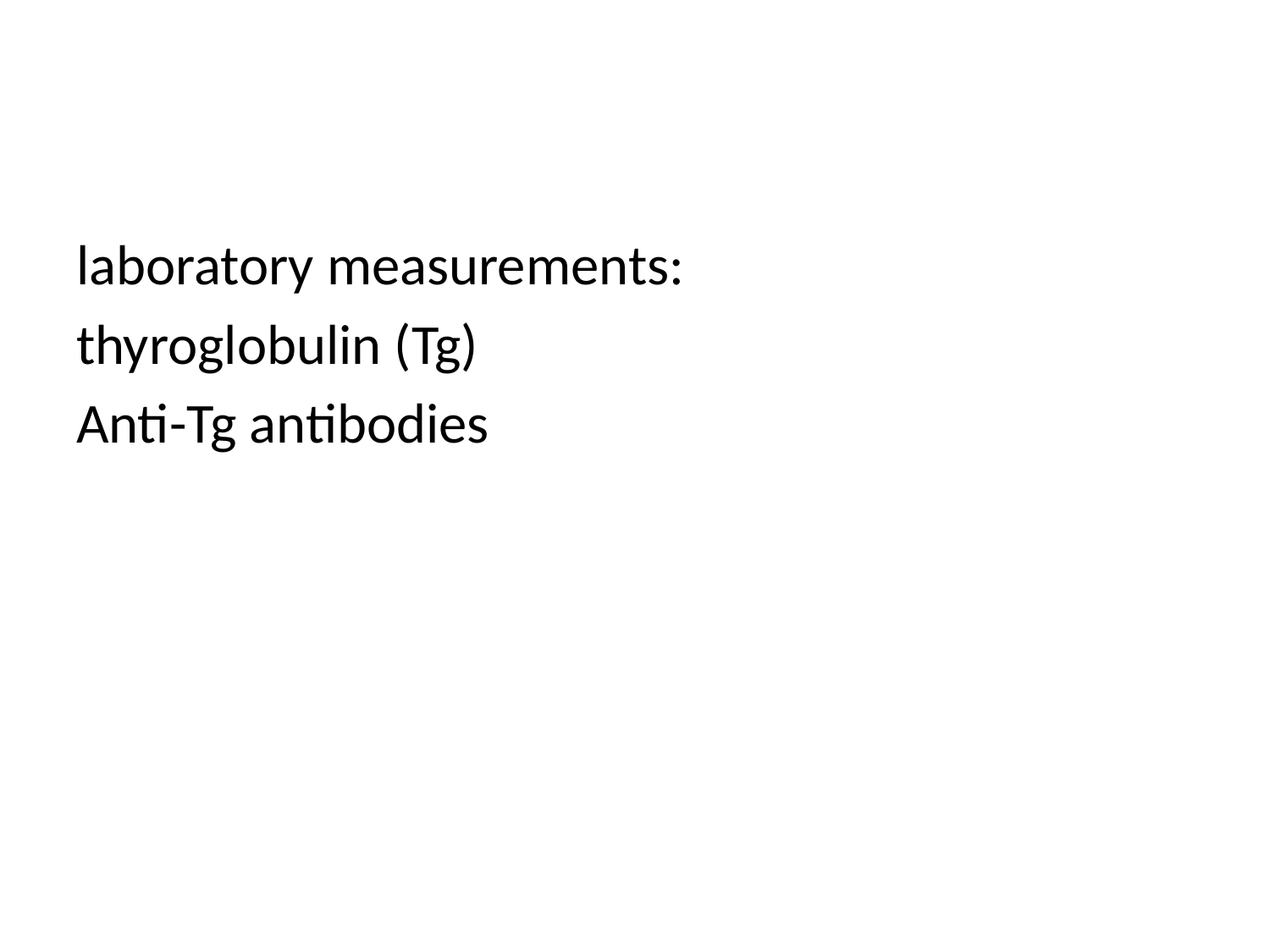

#
laboratory measurements:
thyroglobulin (Tg)
Anti-Tg antibodies